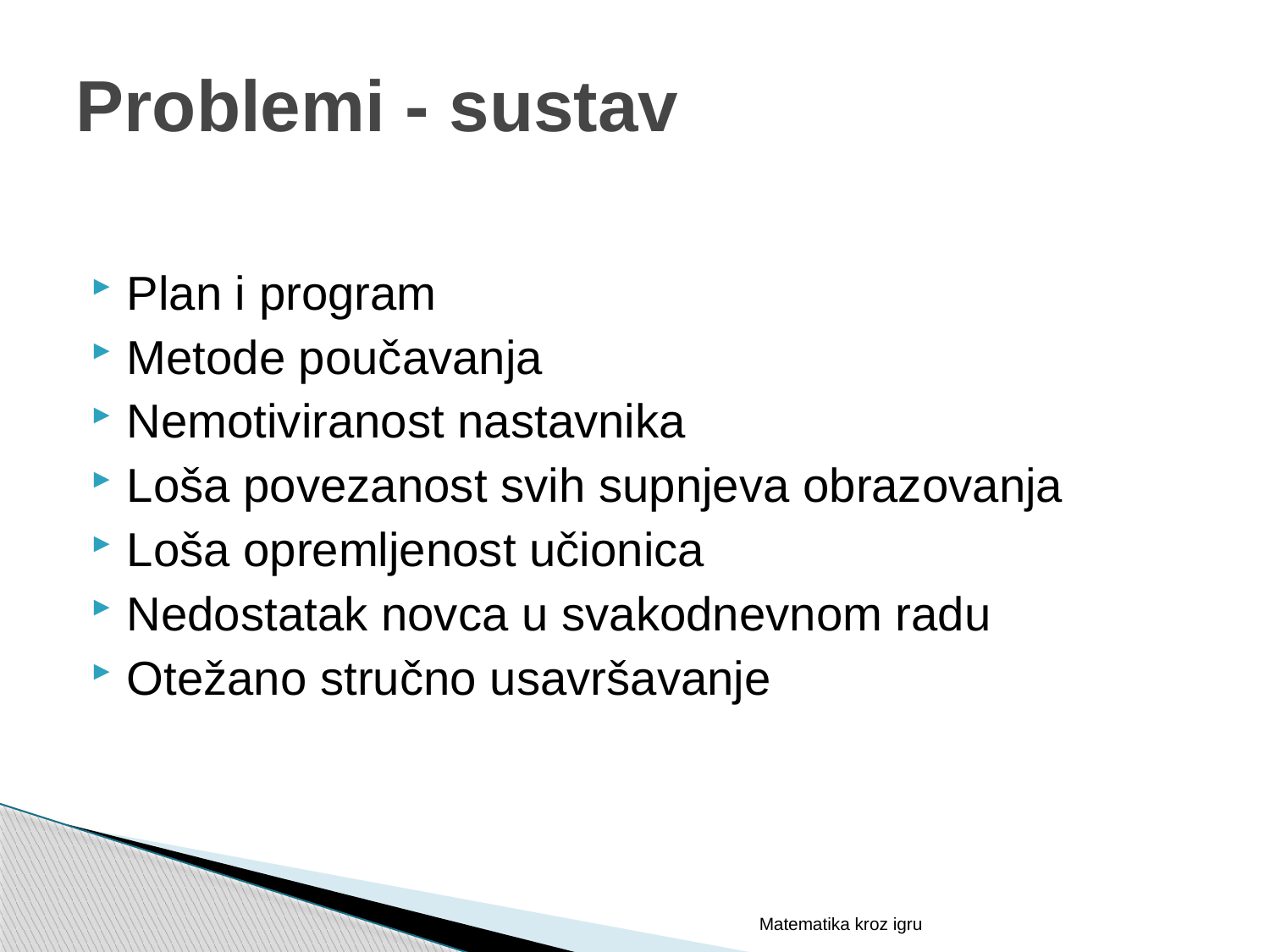

# Problemi - sustav
Plan i program
Metode poučavanja
Nemotiviranost nastavnika
Loša povezanost svih supnjeva obrazovanja
Loša opremljenost učionica
Nedostatak novca u svakodnevnom radu
Otežano stručno usavršavanje

Matematika kroz igru